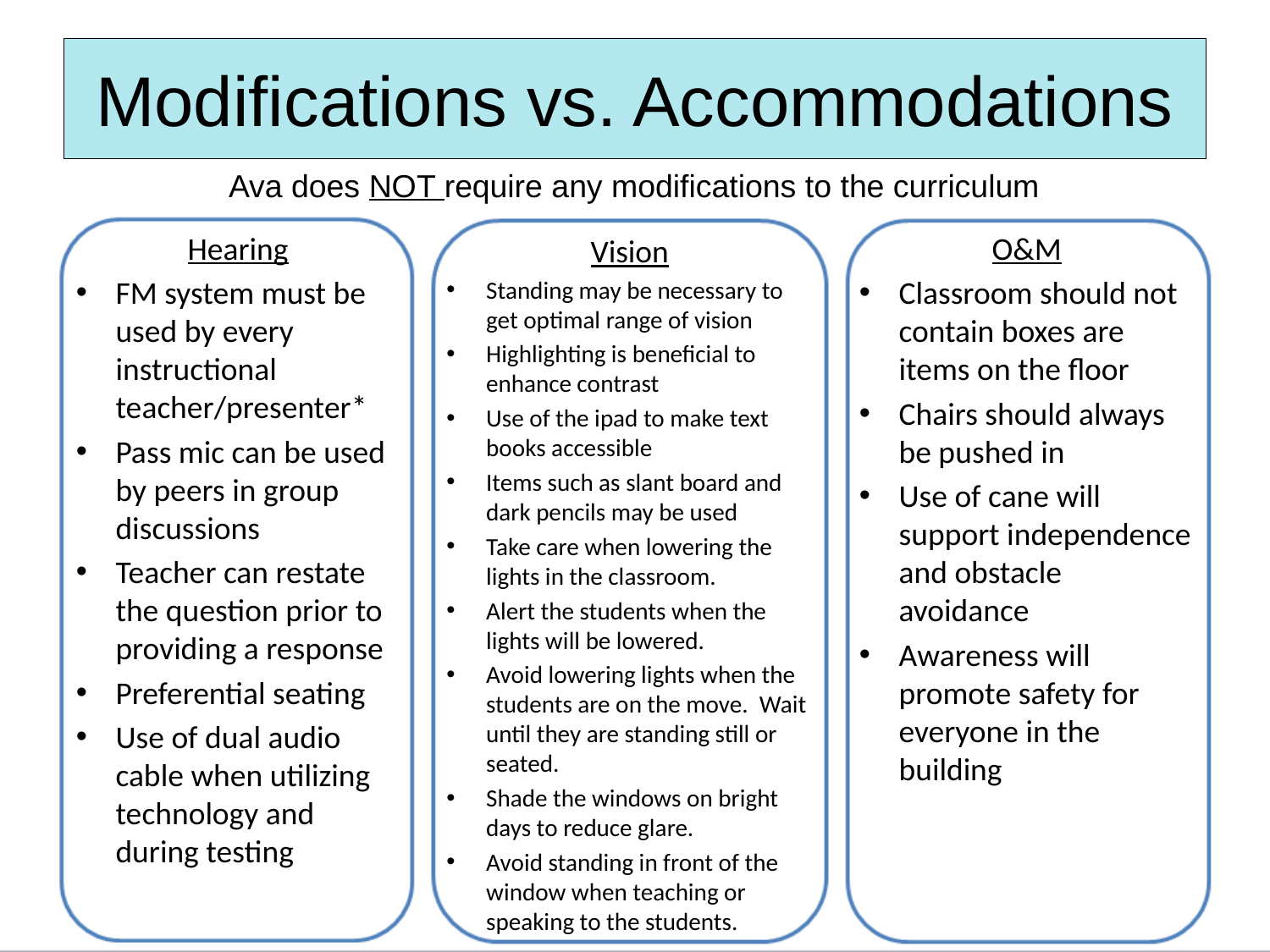

# Modifications vs. Accommodations
Ava does NOT require any modifications to the curriculum
Hearing
FM system must be used by every instructional teacher/presenter*
Pass mic can be used by peers in group discussions
Teacher can restate the question prior to providing a response
Preferential seating
Use of dual audio cable when utilizing technology and during testing
Vision
Standing may be necessary to get optimal range of vision
Highlighting is beneficial to enhance contrast
Use of the ipad to make text books accessible
Items such as slant board and dark pencils may be used
Take care when lowering the lights in the classroom.
Alert the students when the lights will be lowered.
Avoid lowering lights when the students are on the move.  Wait until they are standing still or seated.
Shade the windows on bright days to reduce glare.
Avoid standing in front of the window when teaching or speaking to the students.
O&M
Classroom should not contain boxes are items on the floor
Chairs should always be pushed in
Use of cane will support independence and obstacle avoidance
Awareness will promote safety for everyone in the building